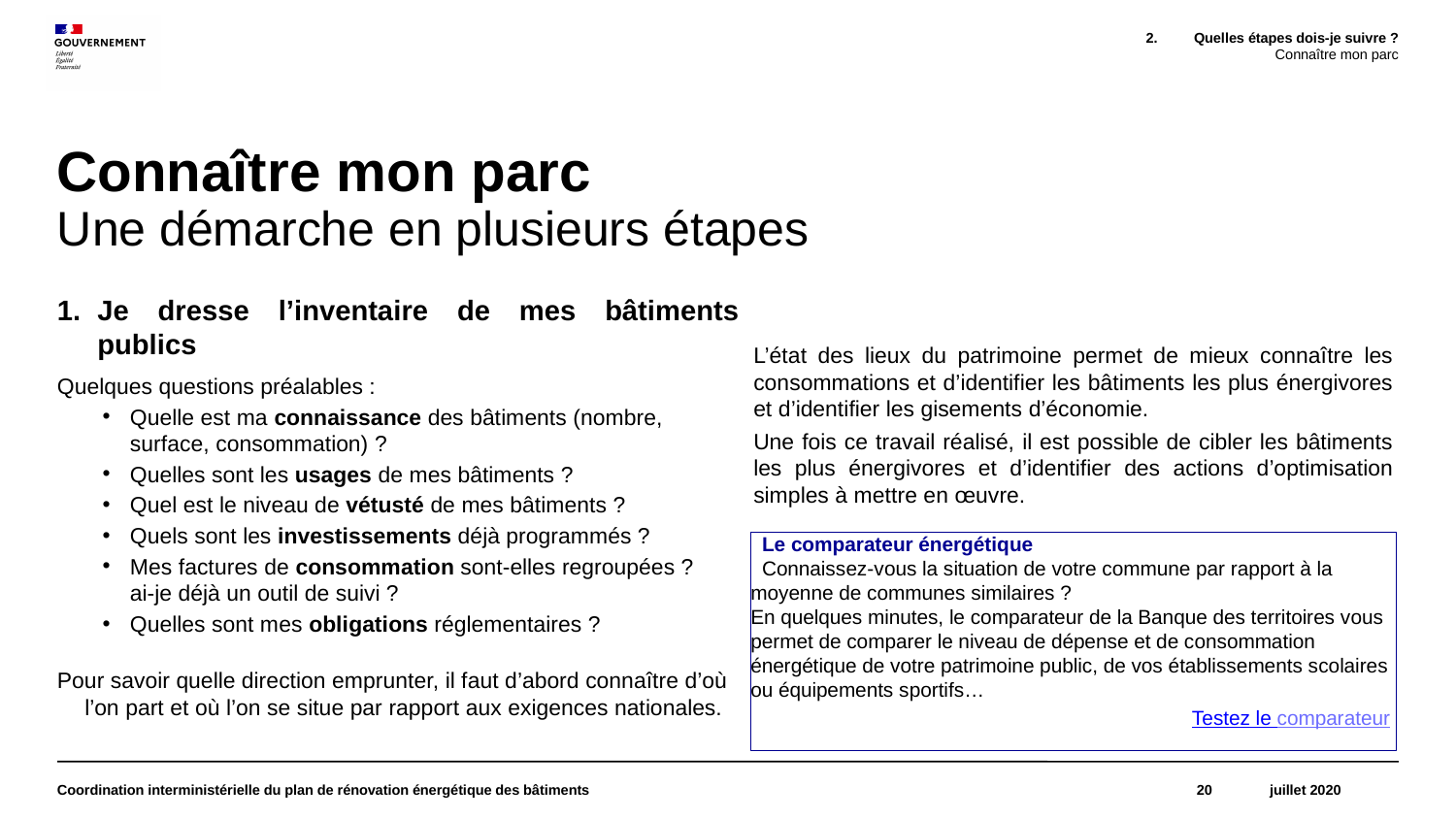

Quelles étapes dois-je suivre ?
Connaître mon parc
# Connaître mon parc Une démarche en plusieurs étapes
Je dresse l’inventaire de mes bâtiments publics
Quelques questions préalables :
Quelle est ma connaissance des bâtiments (nombre, surface, consommation) ?
Quelles sont les usages de mes bâtiments ?
Quel est le niveau de vétusté de mes bâtiments ?
Quels sont les investissements déjà programmés ?
Mes factures de consommation sont-elles regroupées ?
ai-je déjà un outil de suivi ?
Quelles sont mes obligations réglementaires ?

Pour savoir quelle direction emprunter, il faut d’abord connaître d’où l’on part et où l’on se situe par rapport aux exigences nationales.
L’état des lieux du patrimoine permet de mieux connaître les consommations et d’identifier les bâtiments les plus énergivores et d’identifier les gisements d’économie.
Une fois ce travail réalisé, il est possible de cibler les bâtiments les plus énergivores et d’identifier des actions d’optimisation simples à mettre en œuvre.

Le comparateur énergétique
Connaissez-vous la situation de votre commune par rapport à la moyenne de communes similaires ?
En quelques minutes, le comparateur de la Banque des territoires vous permet de comparer le niveau de dépense et de consommation énergétique de votre patrimoine public, de vos établissements scolaires ou équipements sportifs…
Testez le comparateur
Coordination interministérielle du plan de rénovation énergétique des bâtiments
20
juillet 2020